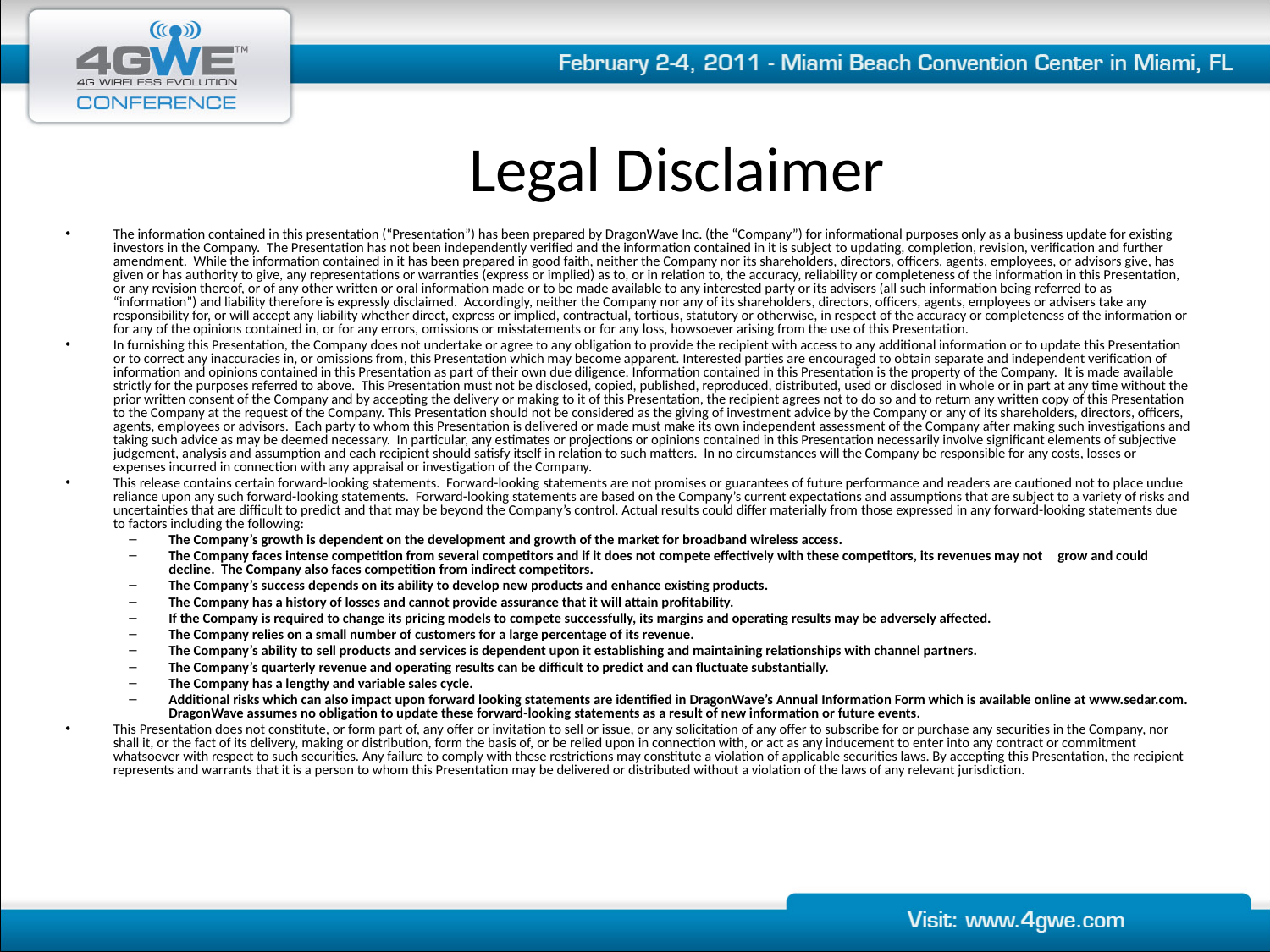

# Legal Disclaimer
The information contained in this presentation (“Presentation”) has been prepared by DragonWave Inc. (the “Company”) for informational purposes only as a business update for existing investors in the Company.  The Presentation has not been independently verified and the information contained in it is subject to updating, completion, revision, verification and further amendment.  While the information contained in it has been prepared in good faith, neither the Company nor its shareholders, directors, officers, agents, employees, or advisors give, has given or has authority to give, any representations or warranties (express or implied) as to, or in relation to, the accuracy, reliability or completeness of the information in this Presentation, or any revision thereof, or of any other written or oral information made or to be made available to any interested party or its advisers (all such information being referred to as “information”) and liability therefore is expressly disclaimed.  Accordingly, neither the Company nor any of its shareholders, directors, officers, agents, employees or advisers take any responsibility for, or will accept any liability whether direct, express or implied, contractual, tortious, statutory or otherwise, in respect of the accuracy or completeness of the information or for any of the opinions contained in, or for any errors, omissions or misstatements or for any loss, howsoever arising from the use of this Presentation.
In furnishing this Presentation, the Company does not undertake or agree to any obligation to provide the recipient with access to any additional information or to update this Presentation or to correct any inaccuracies in, or omissions from, this Presentation which may become apparent. Interested parties are encouraged to obtain separate and independent verification of information and opinions contained in this Presentation as part of their own due diligence. Information contained in this Presentation is the property of the Company.  It is made available strictly for the purposes referred to above.  This Presentation must not be disclosed, copied, published, reproduced, distributed, used or disclosed in whole or in part at any time without the prior written consent of the Company and by accepting the delivery or making to it of this Presentation, the recipient agrees not to do so and to return any written copy of this Presentation to the Company at the request of the Company. This Presentation should not be considered as the giving of investment advice by the Company or any of its shareholders, directors, officers, agents, employees or advisors.  Each party to whom this Presentation is delivered or made must make its own independent assessment of the Company after making such investigations and taking such advice as may be deemed necessary.  In particular, any estimates or projections or opinions contained in this Presentation necessarily involve significant elements of subjective judgement, analysis and assumption and each recipient should satisfy itself in relation to such matters.  In no circumstances will the Company be responsible for any costs, losses or expenses incurred in connection with any appraisal or investigation of the Company.
This release contains certain forward-looking statements.  Forward-looking statements are not promises or guarantees of future performance and readers are cautioned not to place undue reliance upon any such forward-looking statements.  Forward-looking statements are based on the Company’s current expectations and assumptions that are subject to a variety of risks and uncertainties that are difficult to predict and that may be beyond the Company’s control. Actual results could differ materially from those expressed in any forward-looking statements due to factors including the following:
The Company’s growth is dependent on the development and growth of the market for broadband wireless access.
The Company faces intense competition from several competitors and if it does not compete effectively with these competitors, its revenues may not 	grow and could decline.  The Company also faces competition from indirect competitors.
The Company’s success depends on its ability to develop new products and enhance existing products.
The Company has a history of losses and cannot provide assurance that it will attain profitability.
If the Company is required to change its pricing models to compete successfully, its margins and operating results may be adversely affected.
The Company relies on a small number of customers for a large percentage of its revenue.
The Company’s ability to sell products and services is dependent upon it establishing and maintaining relationships with channel partners.
The Company’s quarterly revenue and operating results can be difficult to predict and can fluctuate substantially.
The Company has a lengthy and variable sales cycle.
Additional risks which can also impact upon forward looking statements are identified in DragonWave’s Annual Information Form which is available online at www.sedar.com. DragonWave assumes no obligation to update these forward-looking statements as a result of new information or future events.
This Presentation does not constitute, or form part of, any offer or invitation to sell or issue, or any solicitation of any offer to subscribe for or purchase any securities in the Company, nor shall it, or the fact of its delivery, making or distribution, form the basis of, or be relied upon in connection with, or act as any inducement to enter into any contract or commitment whatsoever with respect to such securities. Any failure to comply with these restrictions may constitute a violation of applicable securities laws. By accepting this Presentation, the recipient  represents and warrants that it is a person to whom this Presentation may be delivered or distributed without a violation of the laws of any relevant jurisdiction.